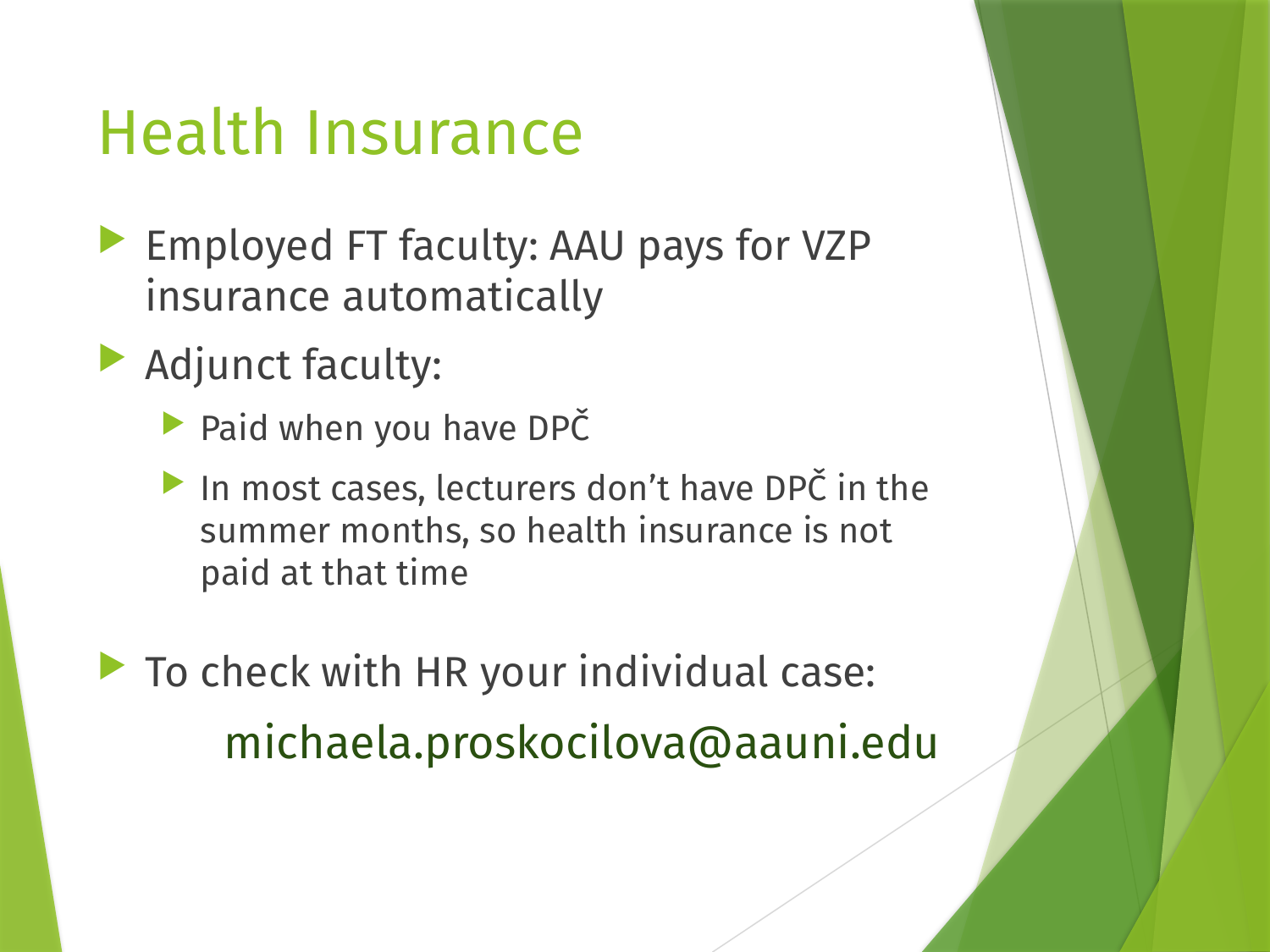

# Health Insurance
Employed FT faculty: AAU pays for VZP insurance automatically
Adjunct faculty:
Paid when you have DPČ
In most cases, lecturers don’t have DPČ in the summer months, so health insurance is not paid at that time

To check with HR your individual case:
	michaela.proskocilova@aauni.edu